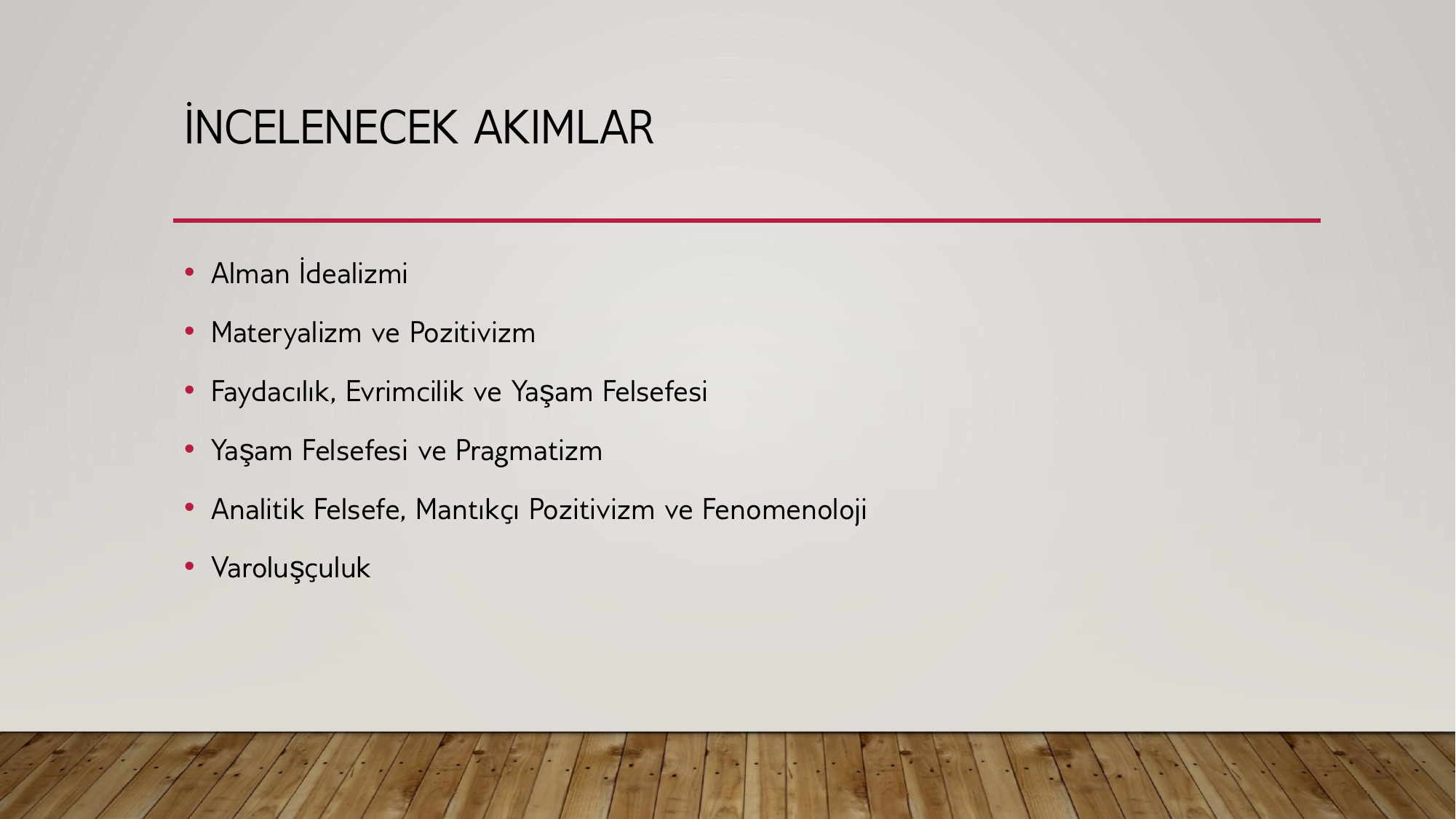

# İNCELENECEK AKIMLAR
Alman İdealizmi
Materyalizm ve Pozitivizm
Faydacılık, Evrimcilik ve Yaşam Felsefesi
Yaşam Felsefesi ve Pragmatizm
Analitik Felsefe, Mantıkçı Pozitivizm ve Fenomenoloji
Varoluşçuluk